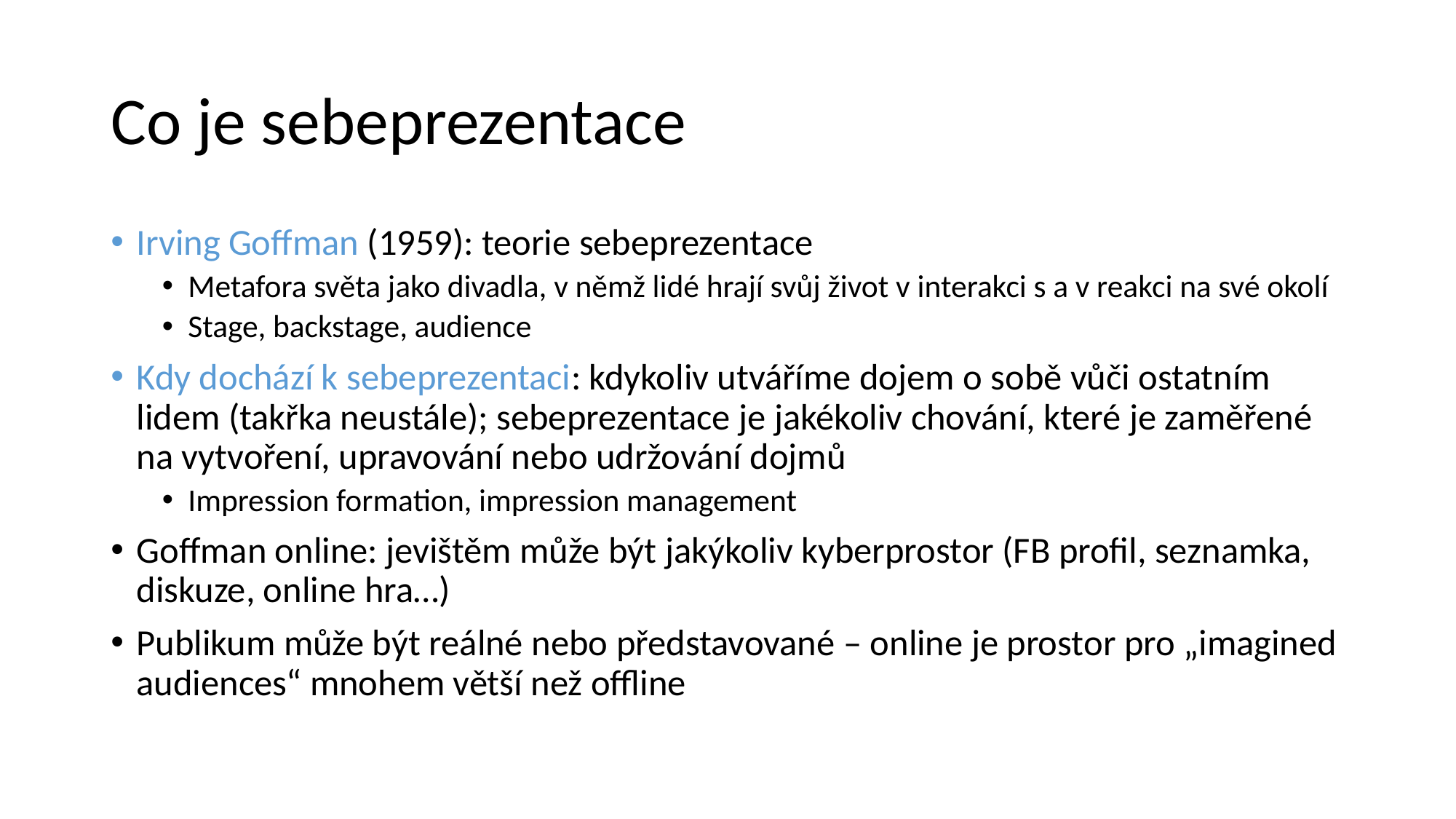

# Co je sebeprezentace
Irving Goffman (1959): teorie sebeprezentace
Metafora světa jako divadla, v němž lidé hrají svůj život v interakci s a v reakci na své okolí
Stage, backstage, audience
Kdy dochází k sebeprezentaci: kdykoliv utváříme dojem o sobě vůči ostatním lidem (takřka neustále); sebeprezentace je jakékoliv chování, které je zaměřené na vytvoření, upravování nebo udržování dojmů
Impression formation, impression management
Goffman online: jevištěm může být jakýkoliv kyberprostor (FB profil, seznamka, diskuze, online hra…)
Publikum může být reálné nebo představované – online je prostor pro „imagined audiences“ mnohem větší než offline